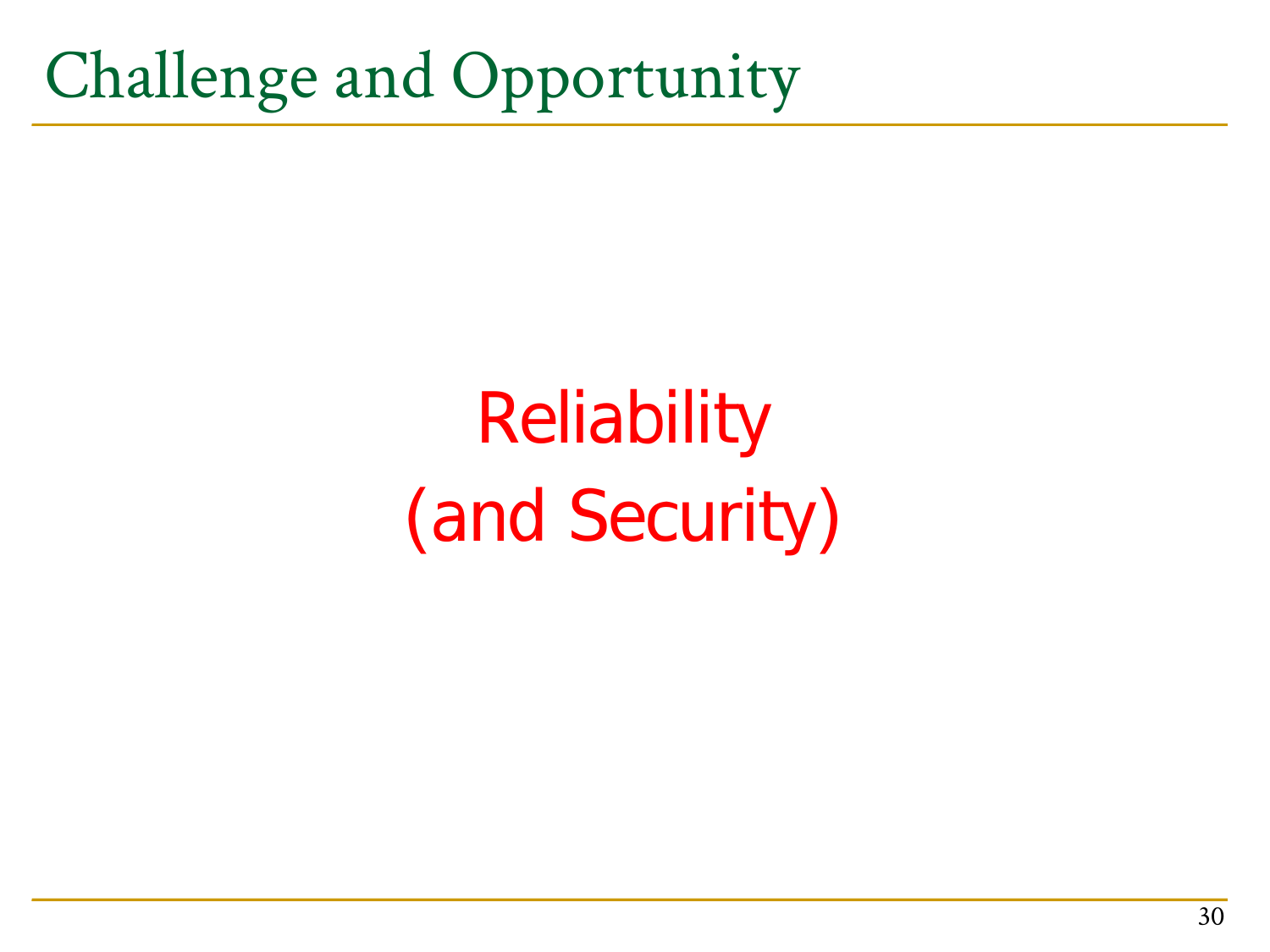

# Challenge and Opportunity
Reliability
(and Security)
30